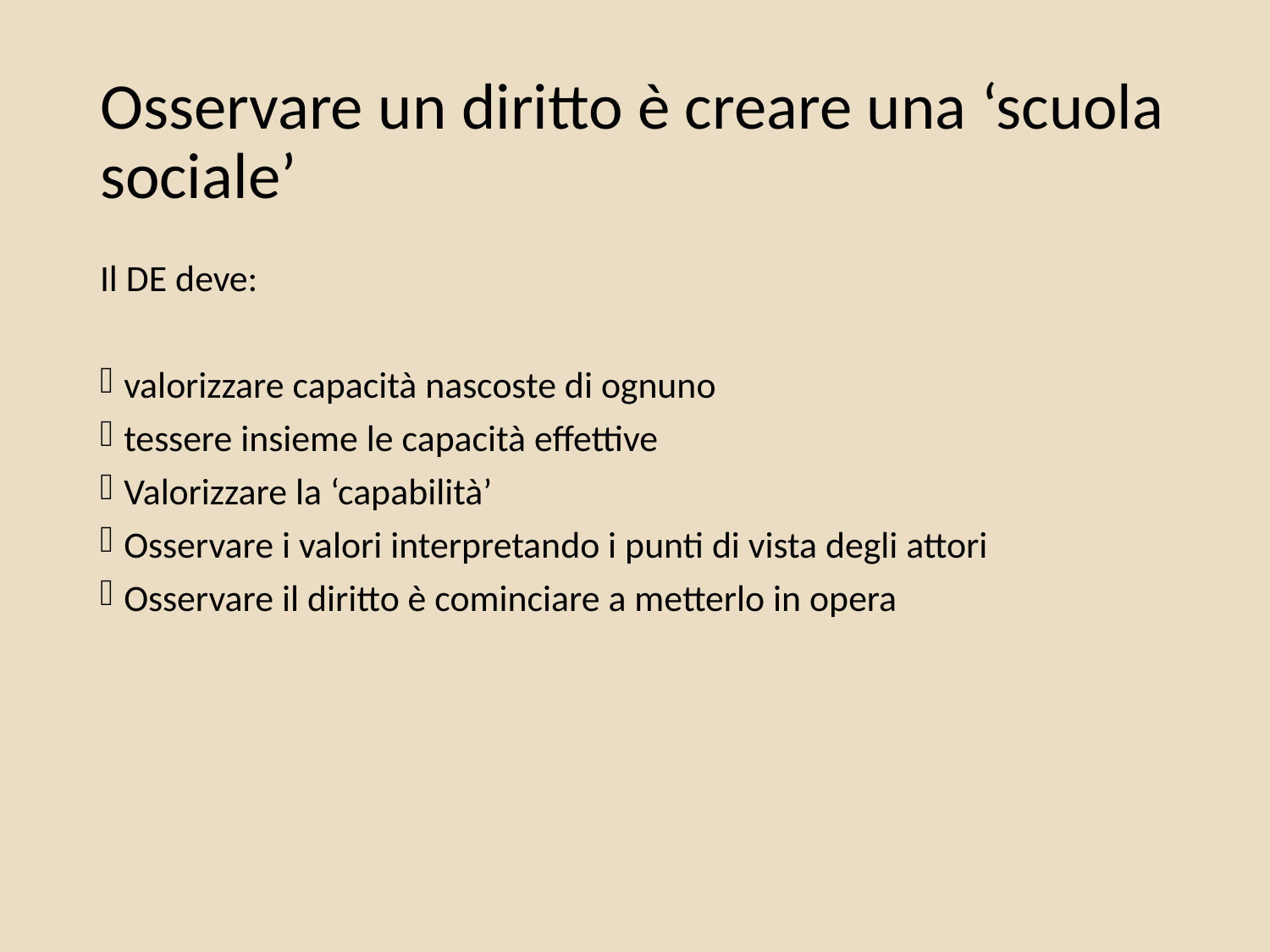

# Osservare un diritto è creare una ‘scuola sociale’
Il DE deve:

valorizzare capacità nascoste di ognuno
tessere insieme le capacità effettive
Valorizzare la ‘capabilità’
Osservare i valori interpretando i punti di vista degli attori
Osservare il diritto è cominciare a metterlo in opera